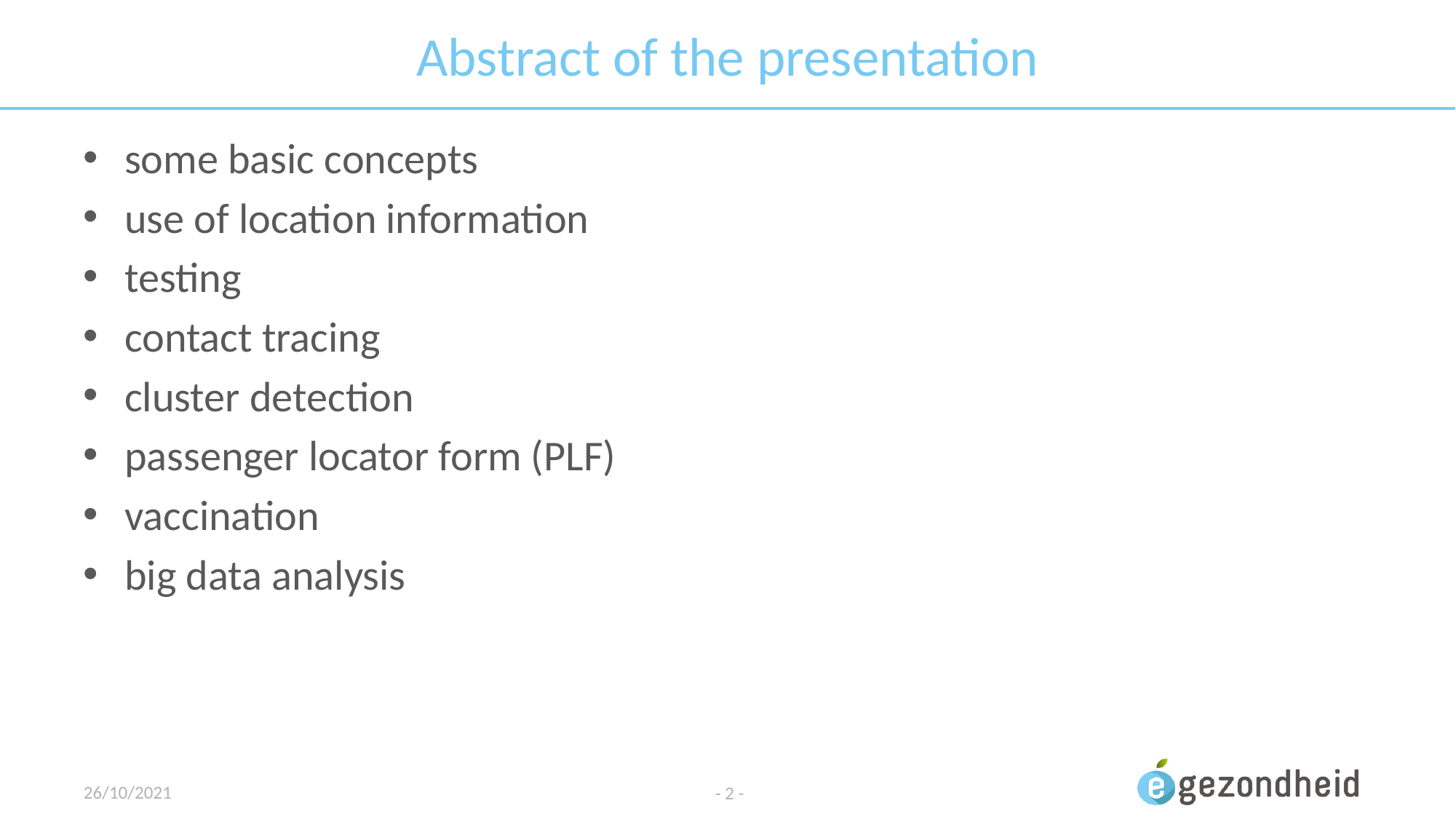

# Abstract of the presentation
some basic concepts
use of location information
testing
contact tracing
cluster detection
passenger locator form (PLF)
vaccination
big data analysis
26/10/2021
- 2 -